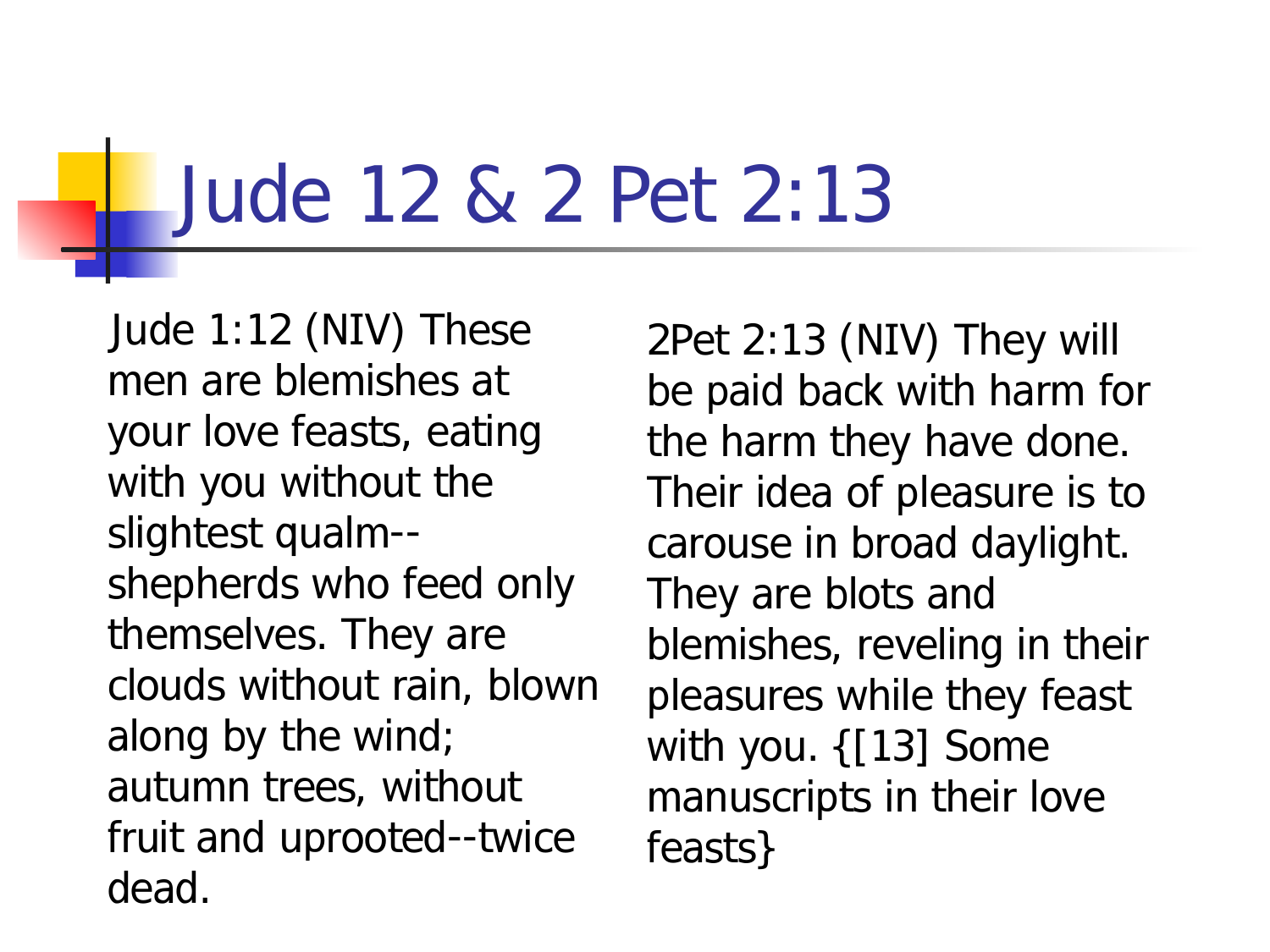

# Jude 12 & 2 Pet 2:13
Jude 1:12 (NIV) These men are blemishes at your love feasts, eating with you without the slightest qualm--shepherds who feed only themselves. They are clouds without rain, blown along by the wind; autumn trees, without fruit and uprooted--twice dead.
2Pet 2:13 (NIV) They will be paid back with harm for the harm they have done. Their idea of pleasure is to carouse in broad daylight. They are blots and blemishes, reveling in their pleasures while they feast with you. {[13] Some manuscripts in their love feasts}